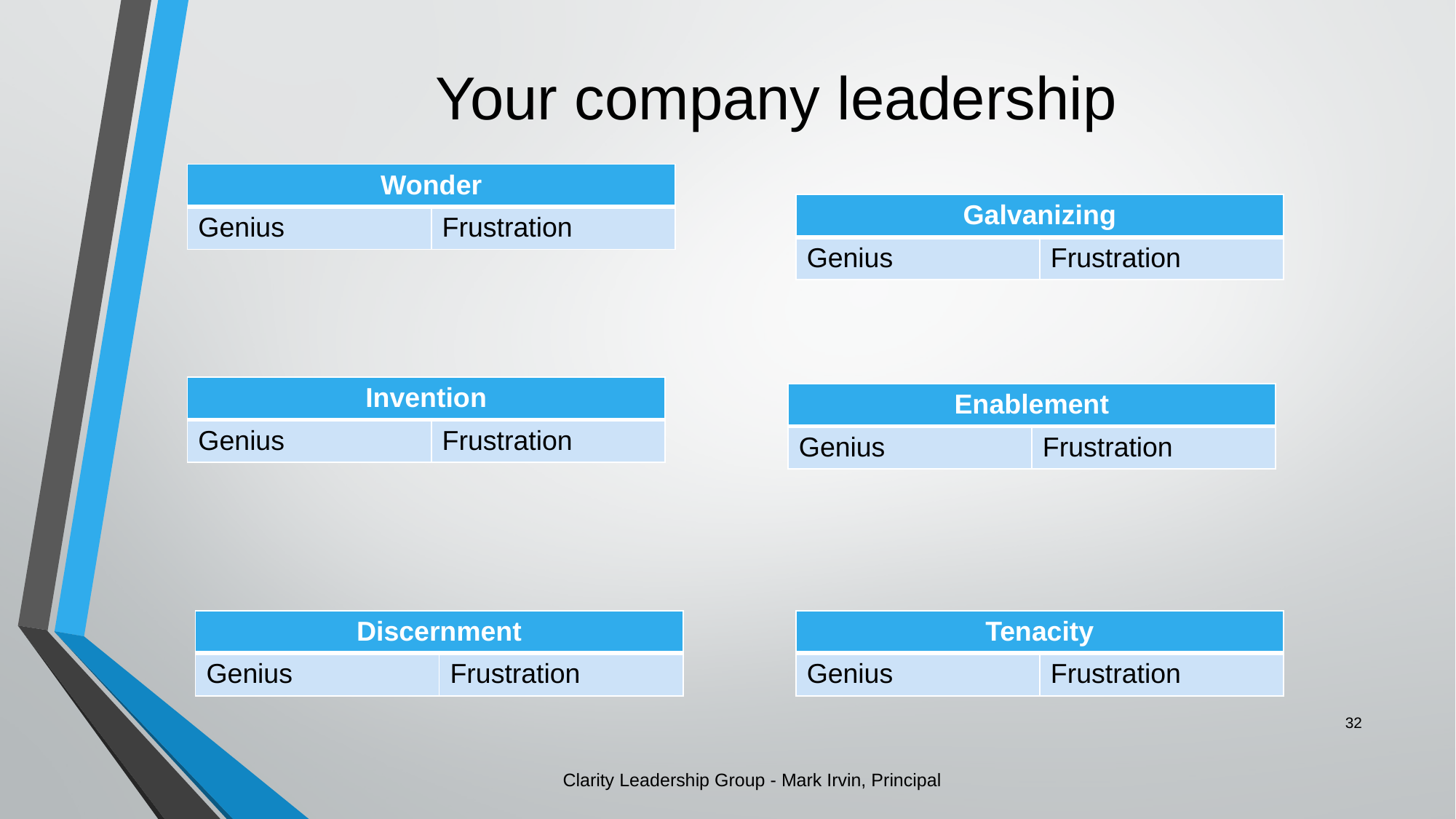

# Your company leadership
| Wonder |  |
| --- | --- |
| Genius | Frustration |
| Galvanizing |  |
| --- | --- |
| Genius | Frustration |
| Invention |  |
| --- | --- |
| Genius | Frustration |
| Enablement |  |
| --- | --- |
| Genius | Frustration |
| Discernment |  |
| --- | --- |
| Genius | Frustration |
| Tenacity |  |
| --- | --- |
| Genius | Frustration |
32
Clarity Leadership Group - Mark Irvin, Principal